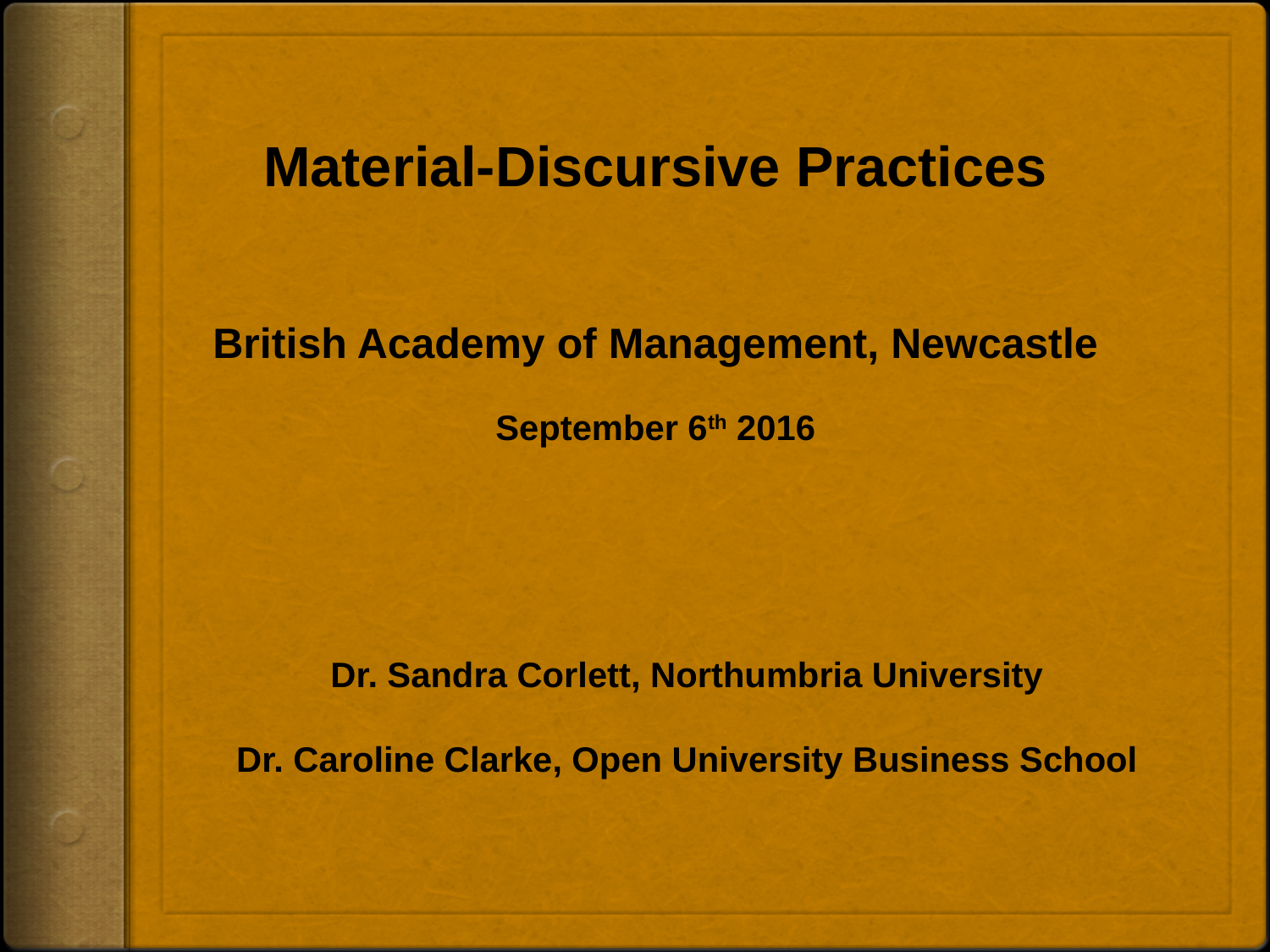

Material-Discursive Practices

British Academy of Management, Newcastle

September 6th 2016

#

Dr. Sandra Corlett, Northumbria University

Dr. Caroline Clarke, Open University Business School